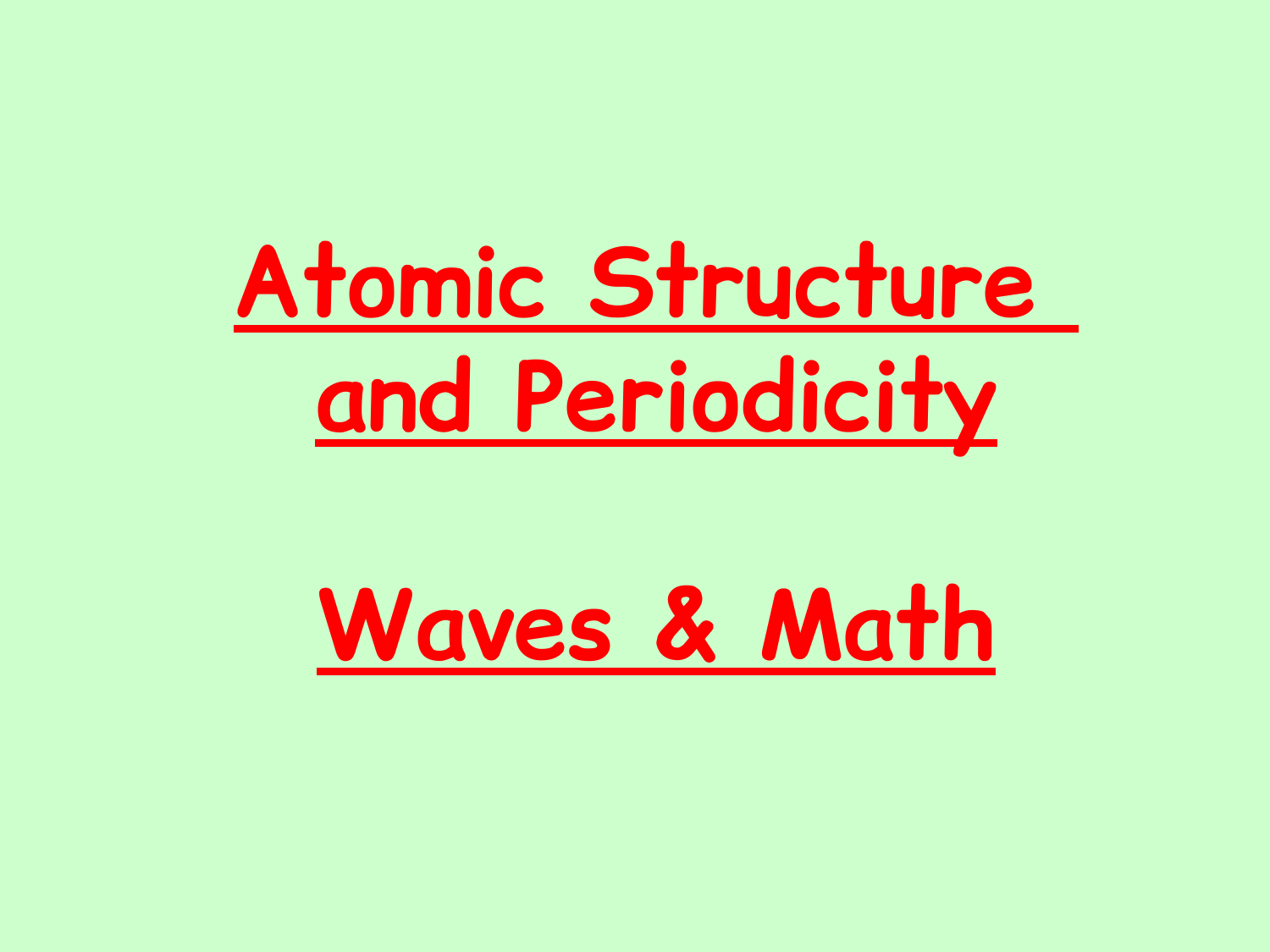

# Atomic Structure and Periodicity Waves & Math